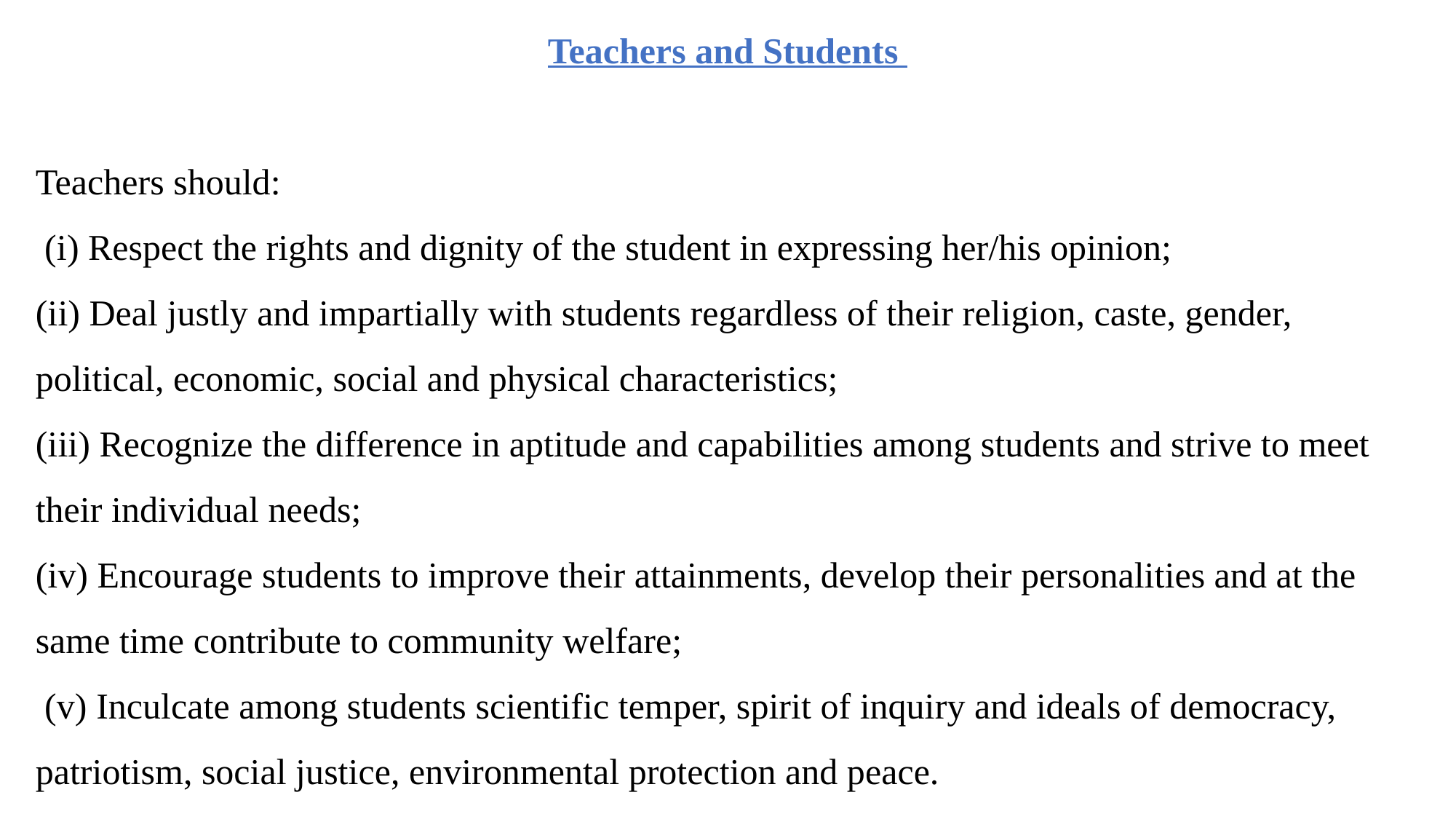

Teachers and Students

Teachers should:
 (i) Respect the rights and dignity of the student in expressing her/his opinion;
(ii) Deal justly and impartially with students regardless of their religion, caste, gender, political, economic, social and physical characteristics;
(iii) Recognize the difference in aptitude and capabilities among students and strive to meet their individual needs;
(iv) Encourage students to improve their attainments, develop their personalities and at the same time contribute to community welfare;
 (v) Inculcate among students scientific temper, spirit of inquiry and ideals of democracy, patriotism, social justice, environmental protection and peace.